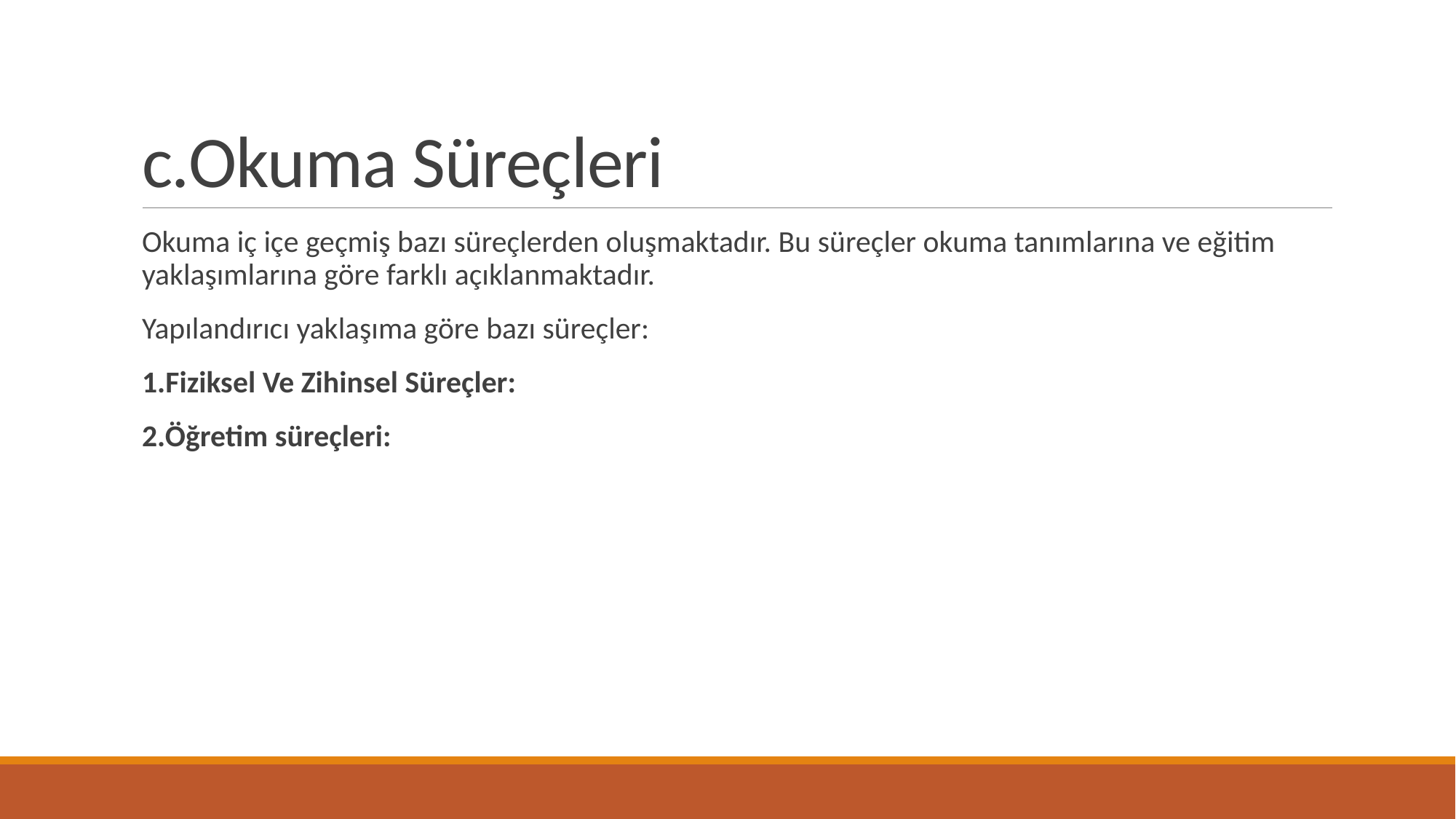

# c.Okuma Süreçleri
Okuma iç içe geçmiş bazı süreçlerden oluşmaktadır. Bu süreçler okuma tanımlarına ve eğitim yaklaşımlarına göre farklı açıklanmaktadır.
Yapılandırıcı yaklaşıma göre bazı süreçler:
1.Fiziksel Ve Zihinsel Süreçler:
2.Öğretim süreçleri: